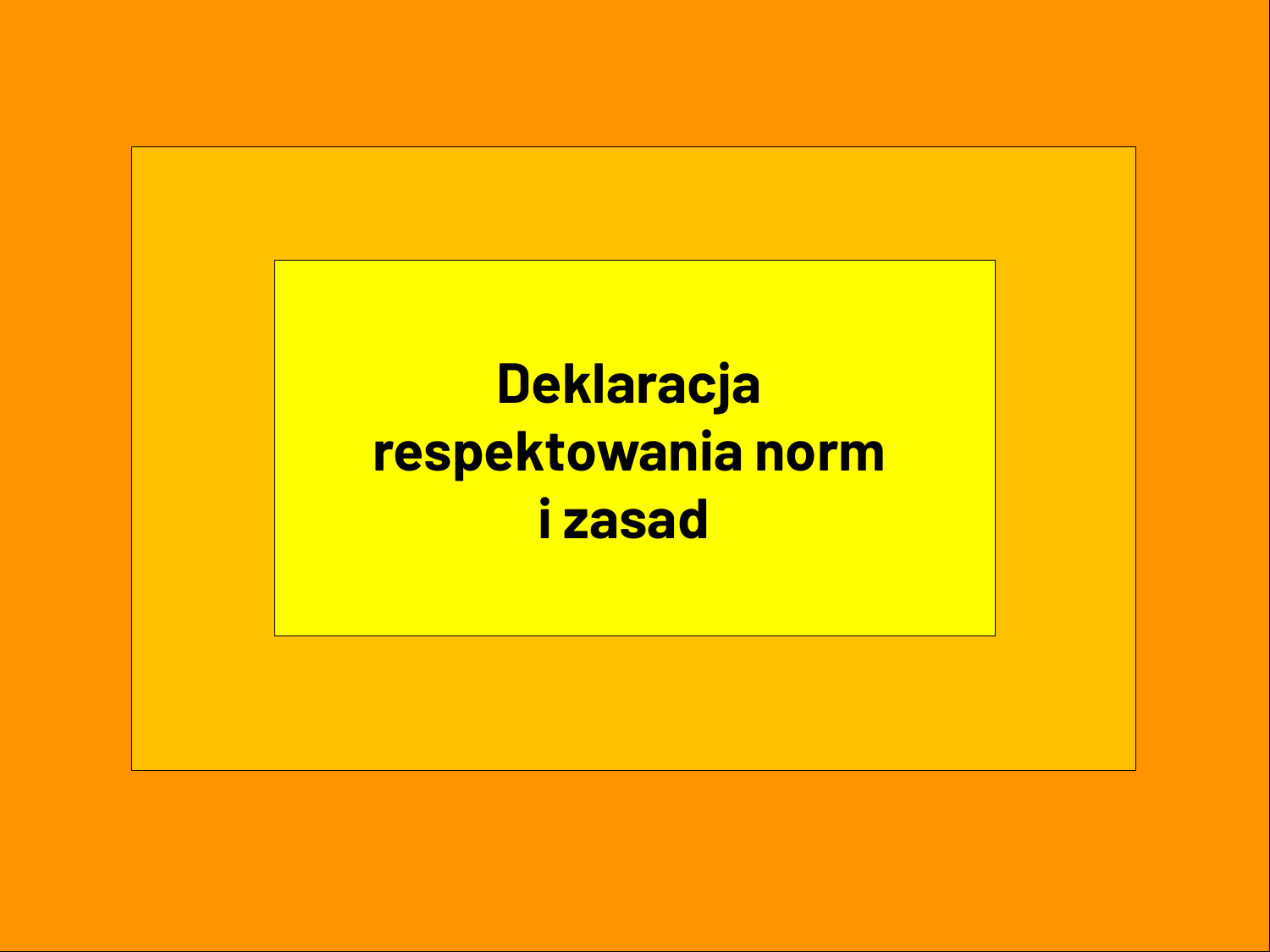

Małżeństwo
jako sakrament
Deklaracja
respektowania norm
i zasad